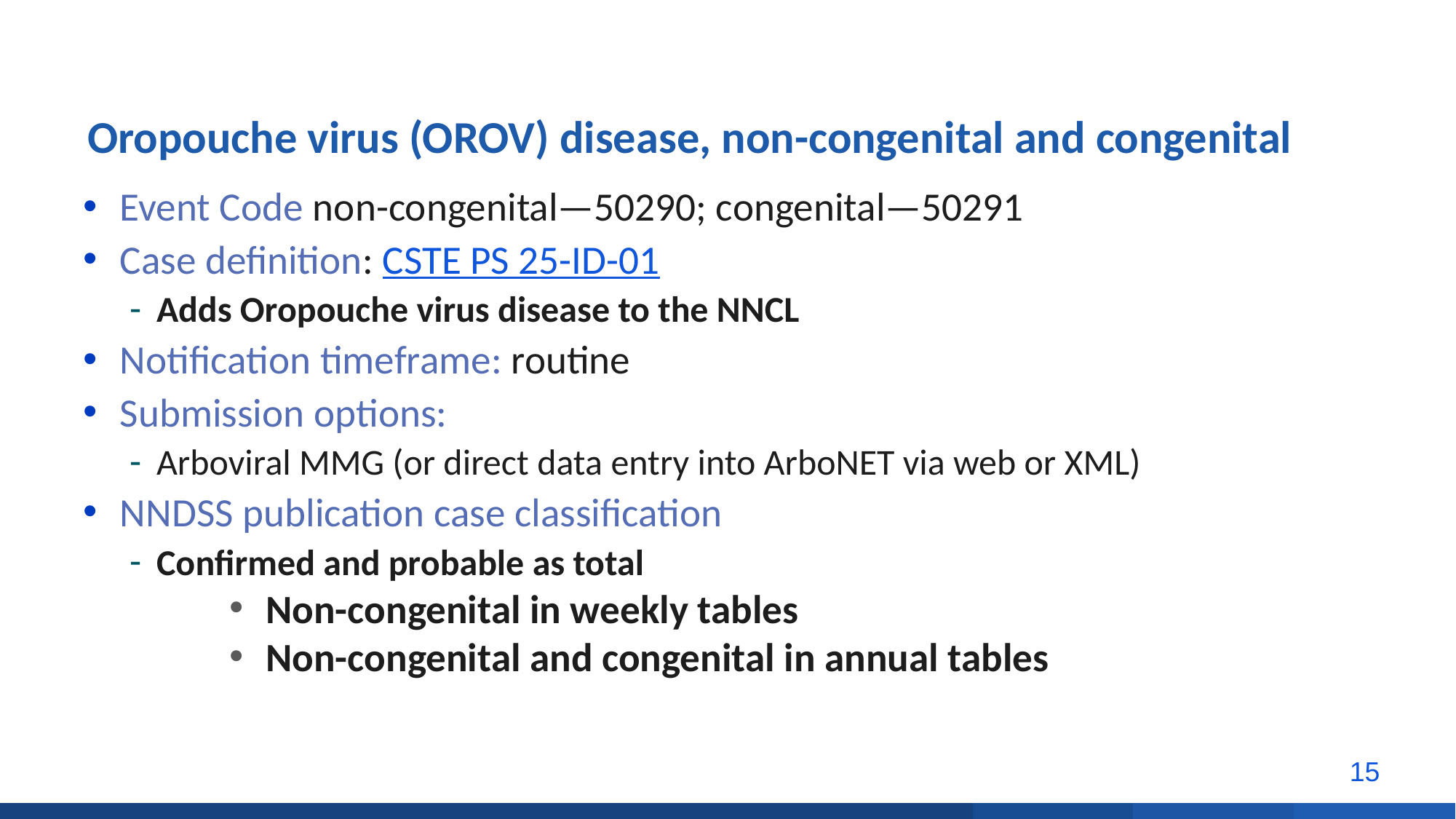

# Oropouche virus (OROV) disease, non-congenital and congenital
Event Code non-congenital—50290; congenital—50291
Case definition: CSTE PS 25-ID-01
Adds Oropouche virus disease to the NNCL
Notification timeframe: routine
Submission options:
Arboviral MMG (or direct data entry into ArboNET via web or XML)
NNDSS publication case classification
Confirmed and probable as total
Non-congenital in weekly tables
Non-congenital and congenital in annual tables
15